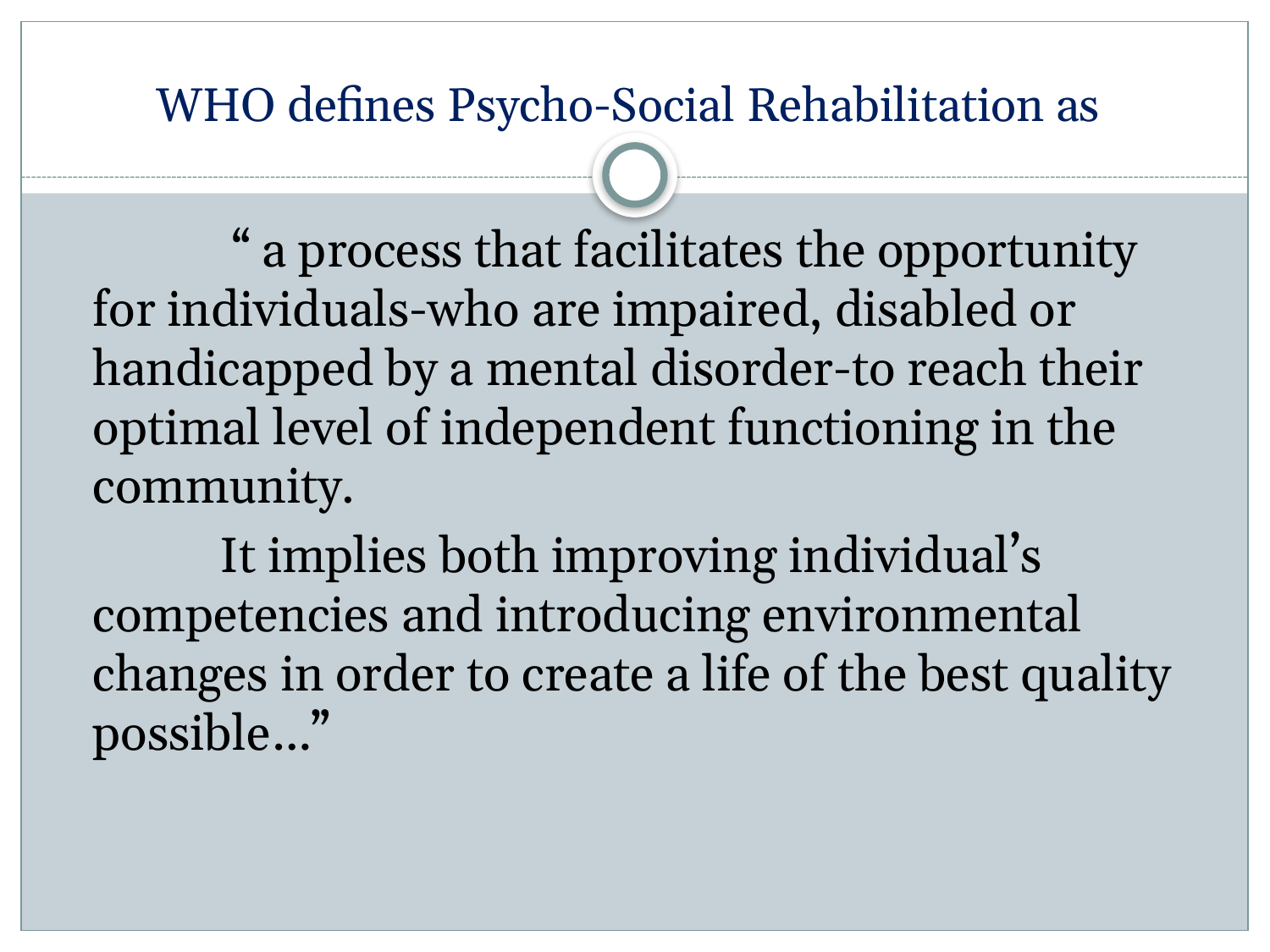

# WHO defines Psycho-Social Rehabilitation as
		 “ a process that facilitates the opportunity for individuals-who are impaired, disabled or handicapped by a mental disorder-to reach their optimal level of independent functioning in the community.
		It implies both improving individual’s competencies and introducing environmental changes in order to create a life of the best quality possible…”